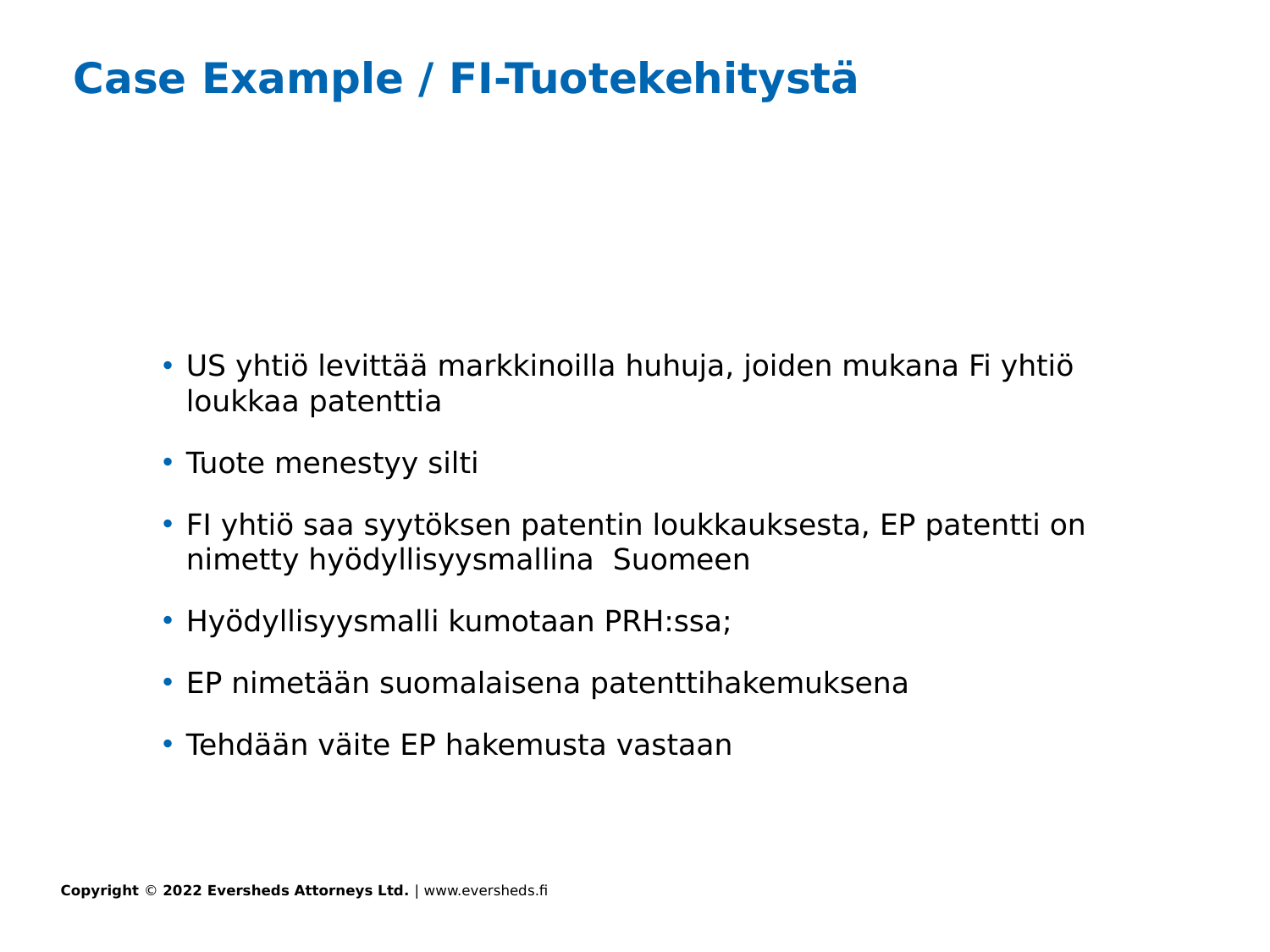

# Case Example / FI-Tuotekehitystä
US yhtiö levittää markkinoilla huhuja, joiden mukana Fi yhtiö loukkaa patenttia
Tuote menestyy silti
FI yhtiö saa syytöksen patentin loukkauksesta, EP patentti on nimetty hyödyllisyysmallina  Suomeen
Hyödyllisyysmalli kumotaan PRH:ssa;
EP nimetään suomalaisena patenttihakemuksena
Tehdään väite EP hakemusta vastaan